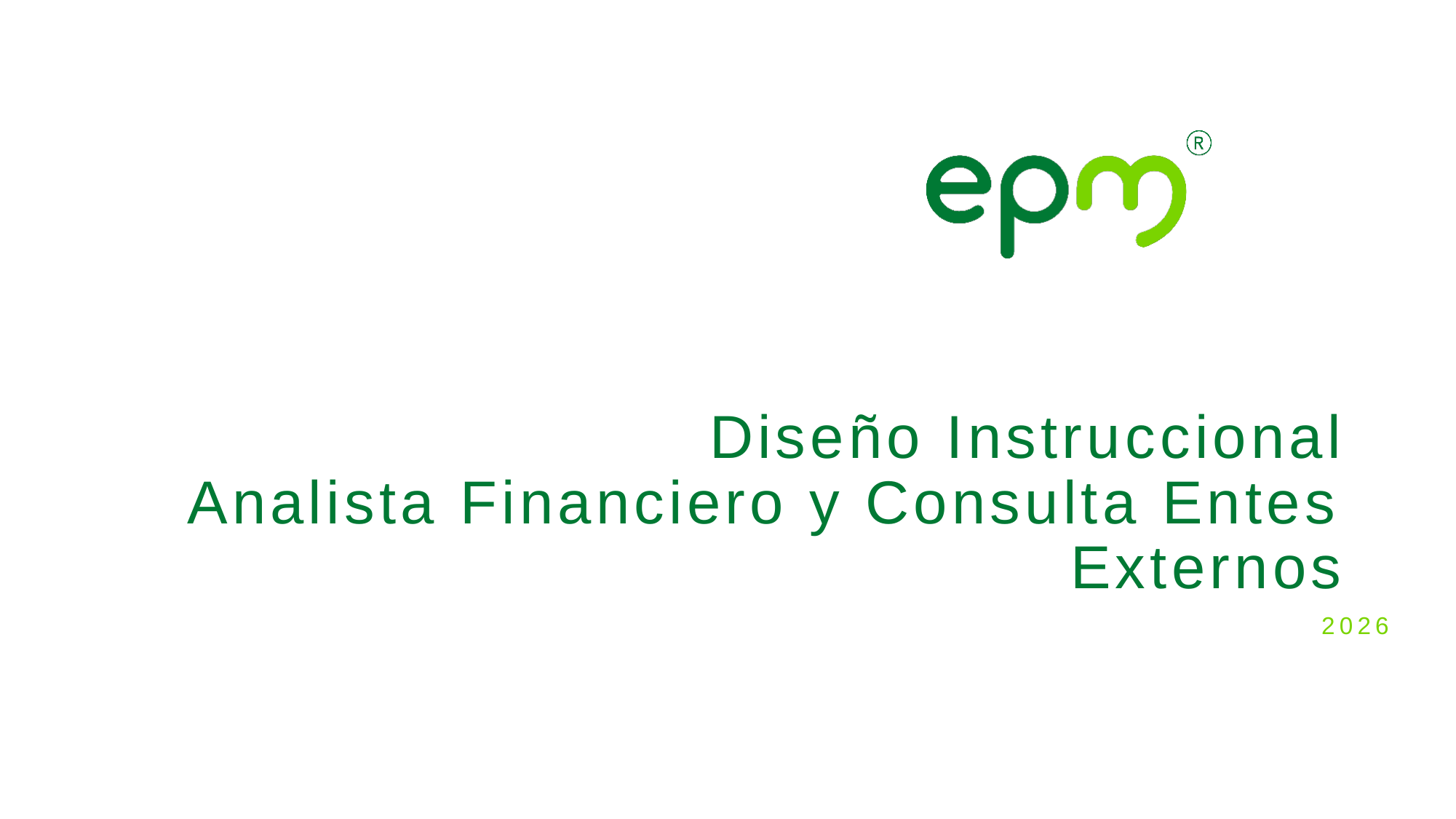

Diseño Instruccional
Analista Financiero y Consulta Entes Externos

2026